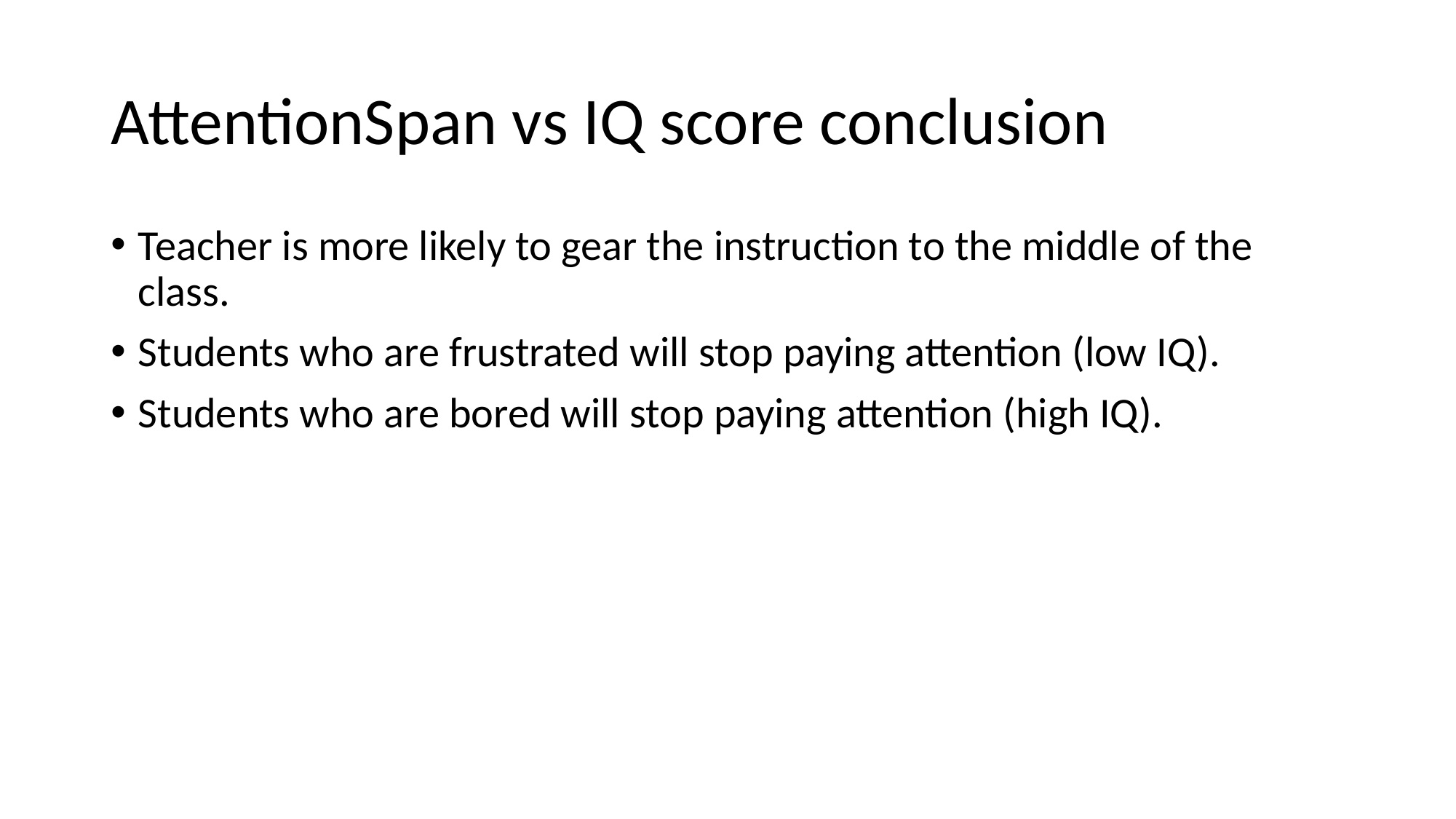

# AttentionSpan vs IQ score conclusion
Teacher is more likely to gear the instruction to the middle of the class.
Students who are frustrated will stop paying attention (low IQ).
Students who are bored will stop paying attention (high IQ).